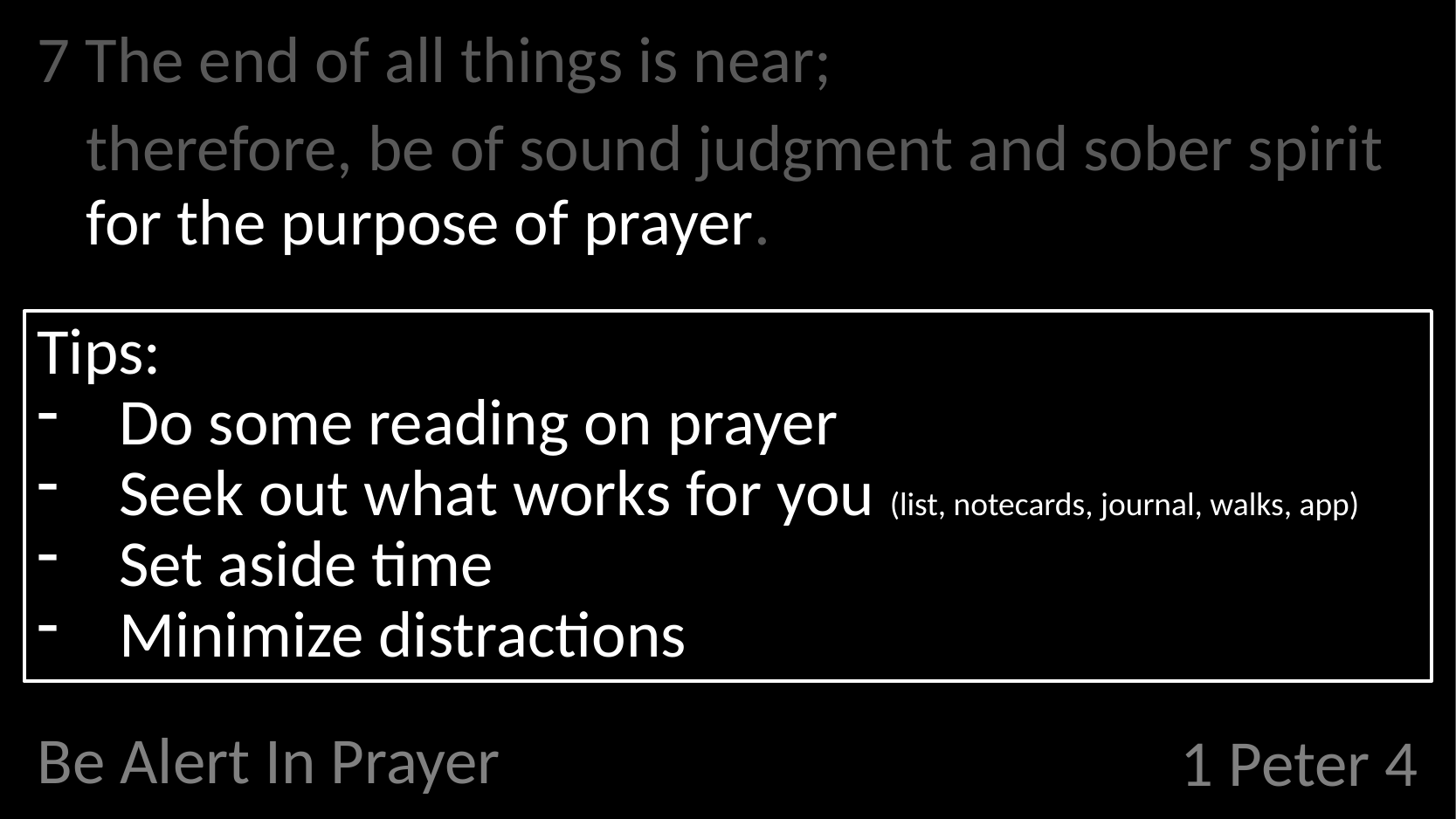

7 The end of all things is near;
	therefore, be of sound judgment and sober spirit for the purpose of prayer.
Tips:
Do some reading on prayer
Seek out what works for you (list, notecards, journal, walks, app)
Set aside time
Minimize distractions
Be Alert In Prayer
# 1 Peter 4